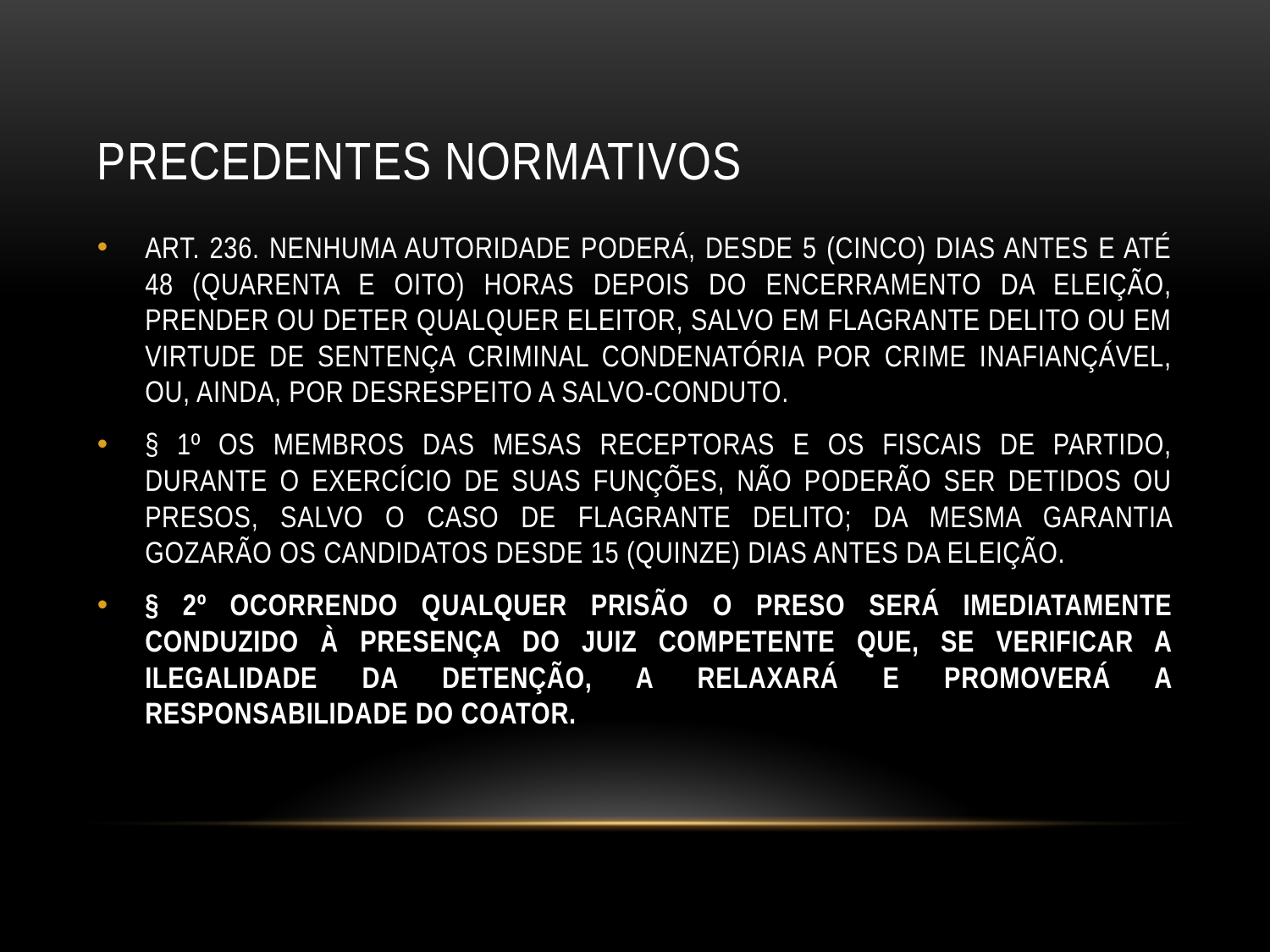

# PRECEDENTES NORMATIVOS
ART. 236. NENHUMA AUTORIDADE PODERÁ, DESDE 5 (CINCO) DIAS ANTES E ATÉ 48 (QUARENTA E OITO) HORAS DEPOIS DO ENCERRAMENTO DA ELEIÇÃO, PRENDER OU DETER QUALQUER ELEITOR, SALVO EM FLAGRANTE DELITO OU EM VIRTUDE DE SENTENÇA CRIMINAL CONDENATÓRIA POR CRIME INAFIANÇÁVEL, OU, AINDA, POR DESRESPEITO A SALVO-CONDUTO.
§ 1º OS MEMBROS DAS MESAS RECEPTORAS E OS FISCAIS DE PARTIDO, DURANTE O EXERCÍCIO DE SUAS FUNÇÕES, NÃO PODERÃO SER DETIDOS OU PRESOS, SALVO O CASO DE FLAGRANTE DELITO; DA MESMA GARANTIA GOZARÃO OS CANDIDATOS DESDE 15 (QUINZE) DIAS ANTES DA ELEIÇÃO.
§ 2º OCORRENDO QUALQUER PRISÃO O PRESO SERÁ IMEDIATAMENTE CONDUZIDO À PRESENÇA DO JUIZ COMPETENTE QUE, SE VERIFICAR A ILEGALIDADE DA DETENÇÃO, A RELAXARÁ E PROMOVERÁ A RESPONSABILIDADE DO COATOR.